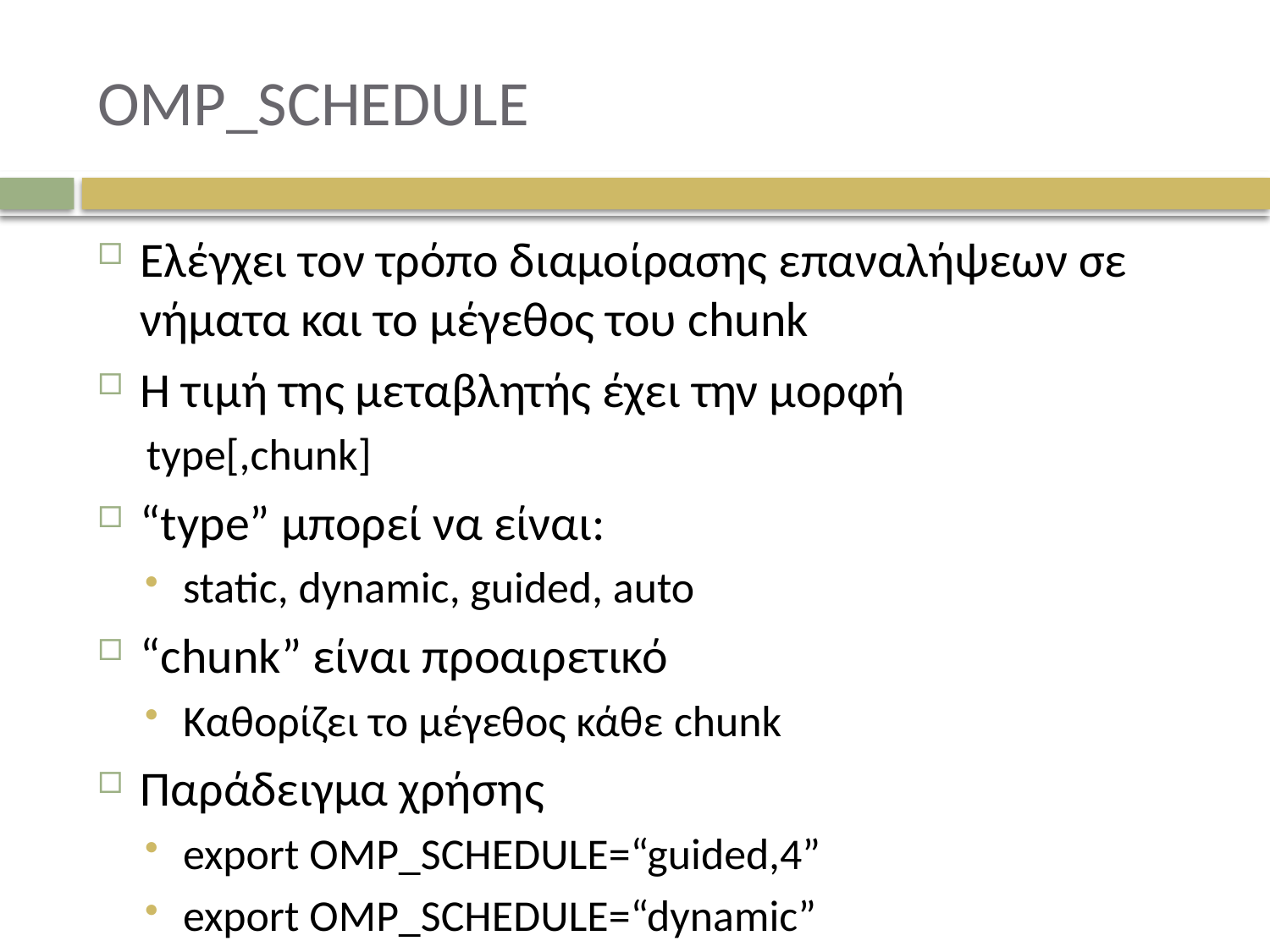

# OMP_SCHEDULE
Ελέγχει τον τρόπο διαμοίρασης επαναλήψεων σε νήματα και το μέγεθος του chunk
Η τιμή της μεταβλητής έχει την μορφή
type[,chunk]
“type” μπορεί να είναι:
static, dynamic, guided, auto
“chunk” είναι προαιρετικό
Καθορίζει το μέγεθος κάθε chunk
Παράδειγμα χρήσης
export OMP_SCHEDULE=“guided,4”
export OMP_SCHEDULE=“dynamic”